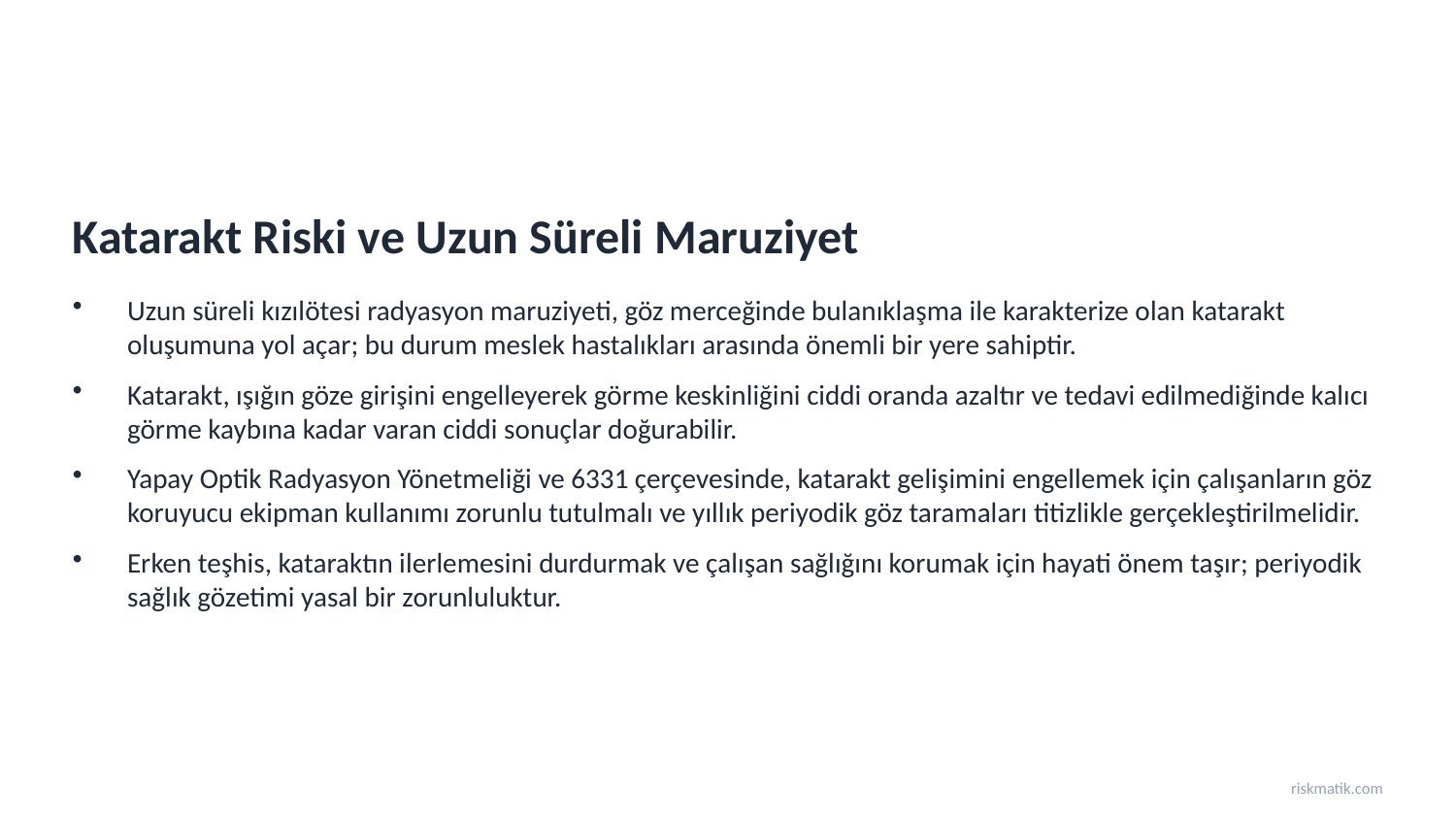

Katarakt Riski ve Uzun Süreli Maruziyet
Uzun süreli kızılötesi radyasyon maruziyeti, göz merceğinde bulanıklaşma ile karakterize olan katarakt oluşumuna yol açar; bu durum meslek hastalıkları arasında önemli bir yere sahiptir.
Katarakt, ışığın göze girişini engelleyerek görme keskinliğini ciddi oranda azaltır ve tedavi edilmediğinde kalıcı görme kaybına kadar varan ciddi sonuçlar doğurabilir.
Yapay Optik Radyasyon Yönetmeliği ve 6331 çerçevesinde, katarakt gelişimini engellemek için çalışanların göz koruyucu ekipman kullanımı zorunlu tutulmalı ve yıllık periyodik göz taramaları titizlikle gerçekleştirilmelidir.
Erken teşhis, kataraktın ilerlemesini durdurmak ve çalışan sağlığını korumak için hayati önem taşır; periyodik sağlık gözetimi yasal bir zorunluluktur.
riskmatik.com